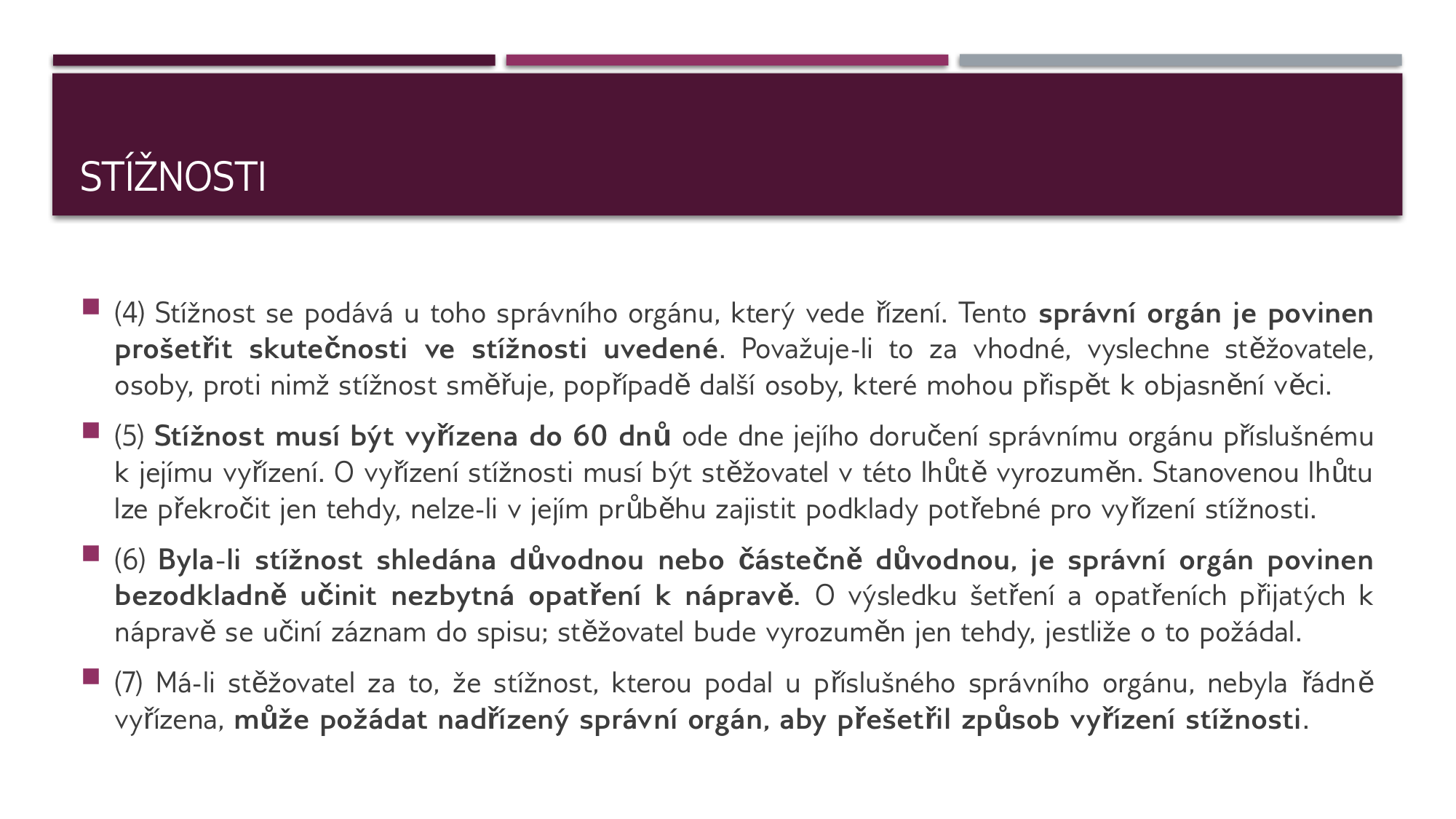

# stížnosti
(4) Stížnost se podává u toho správního orgánu, který vede řízení. Tento správní orgán je povinen prošetřit skutečnosti ve stížnosti uvedené. Považuje-li to za vhodné, vyslechne stěžovatele, osoby, proti nimž stížnost směřuje, popřípadě další osoby, které mohou přispět k objasnění věci.
(5) Stížnost musí být vyřízena do 60 dnů ode dne jejího doručení správnímu orgánu příslušnému k jejímu vyřízení. O vyřízení stížnosti musí být stěžovatel v této lhůtě vyrozuměn. Stanovenou lhůtu lze překročit jen tehdy, nelze-li v jejím průběhu zajistit podklady potřebné pro vyřízení stížnosti.
(6) Byla-li stížnost shledána důvodnou nebo částečně důvodnou, je správní orgán povinen bezodkladně učinit nezbytná opatření k nápravě. O výsledku šetření a opatřeních přijatých k nápravě se učiní záznam do spisu; stěžovatel bude vyrozuměn jen tehdy, jestliže o to požádal.
(7) Má-li stěžovatel za to, že stížnost, kterou podal u příslušného správního orgánu, nebyla řádně vyřízena, může požádat nadřízený správní orgán, aby přešetřil způsob vyřízení stížnosti.